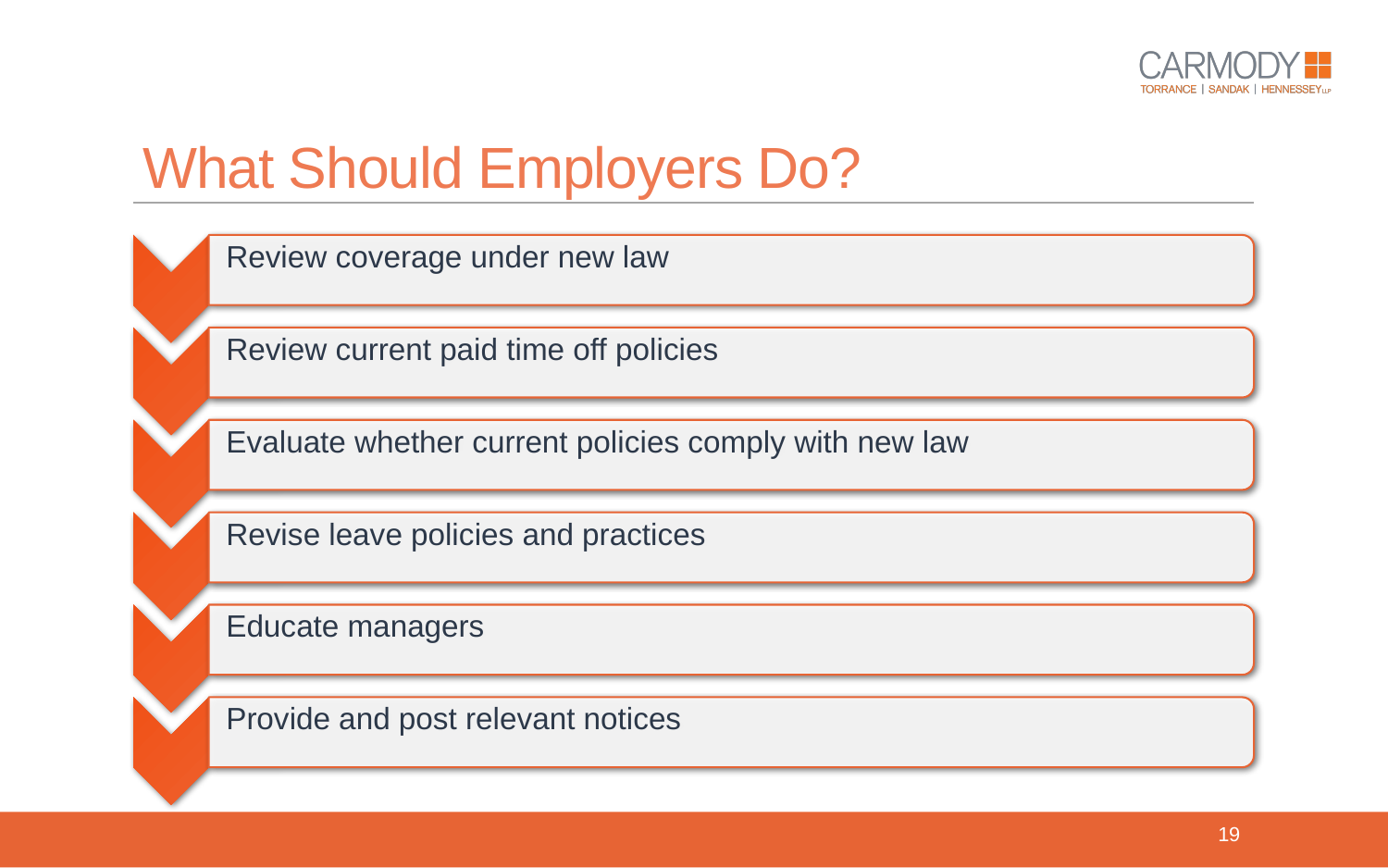

# What Should Employers Do?

Review coverage under new law

Review current paid time off policies

Evaluate whether current policies comply with new law

Revise leave policies and practices

Educate managers

Provide and post relevant notices

19